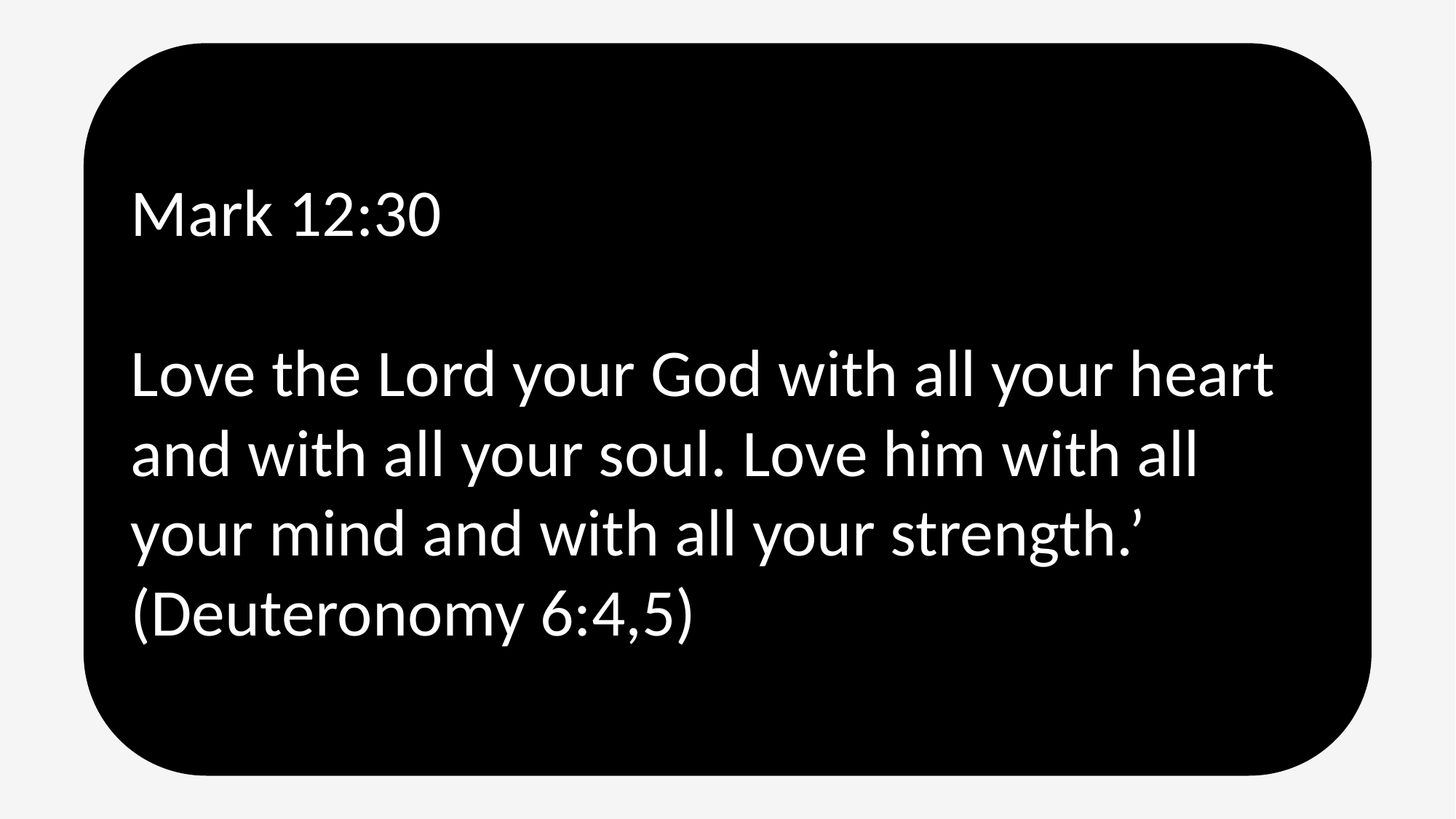

Mark 12:30

Love the Lord your God with all your heart and with all your soul. Love him with all your mind and with all your strength.’ (Deuteronomy 6:4,5)